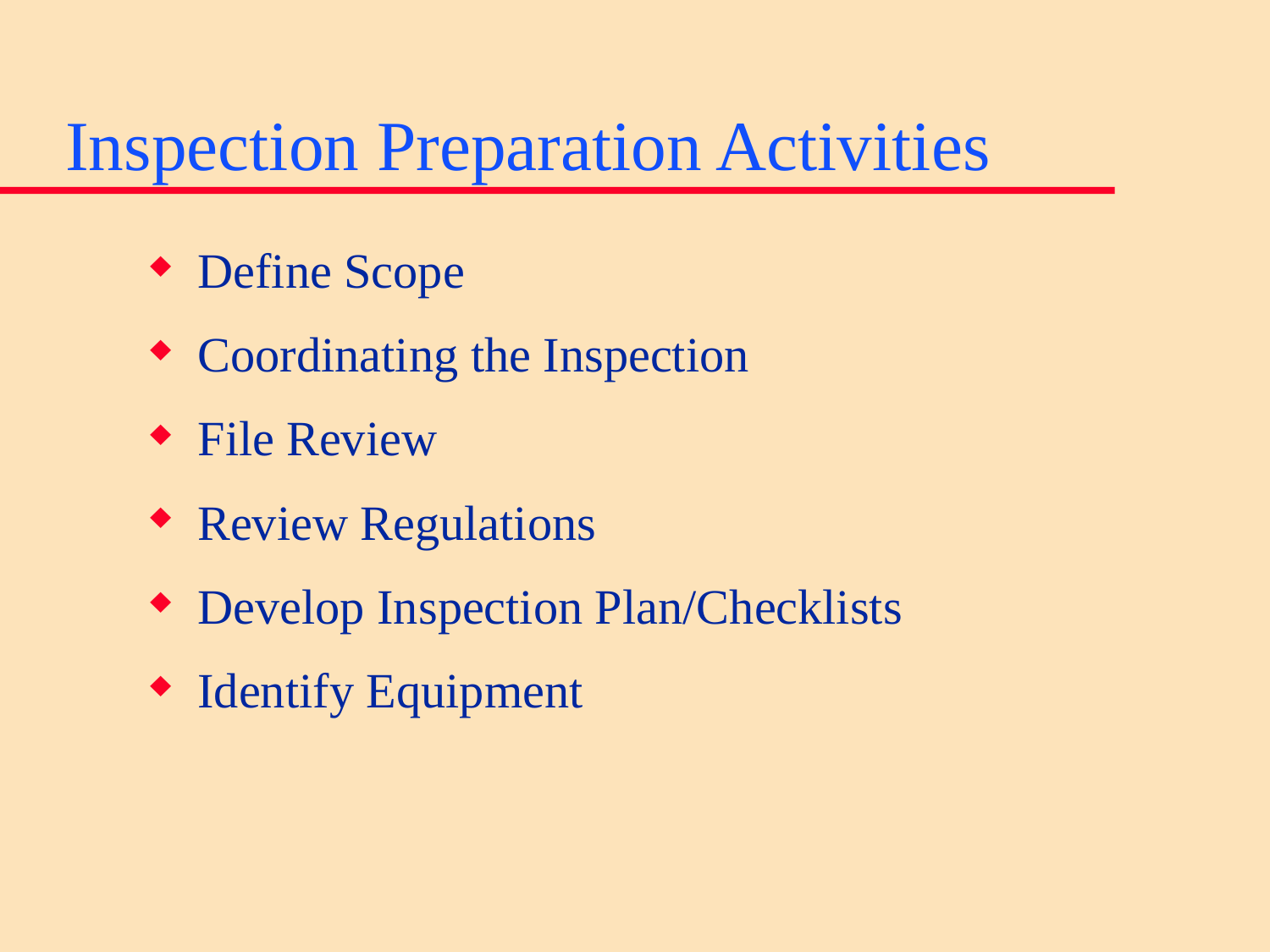

# Inspection Preparation Activities
Define Scope
Coordinating the Inspection
File Review
Review Regulations
Develop Inspection Plan/Checklists
Identify Equipment